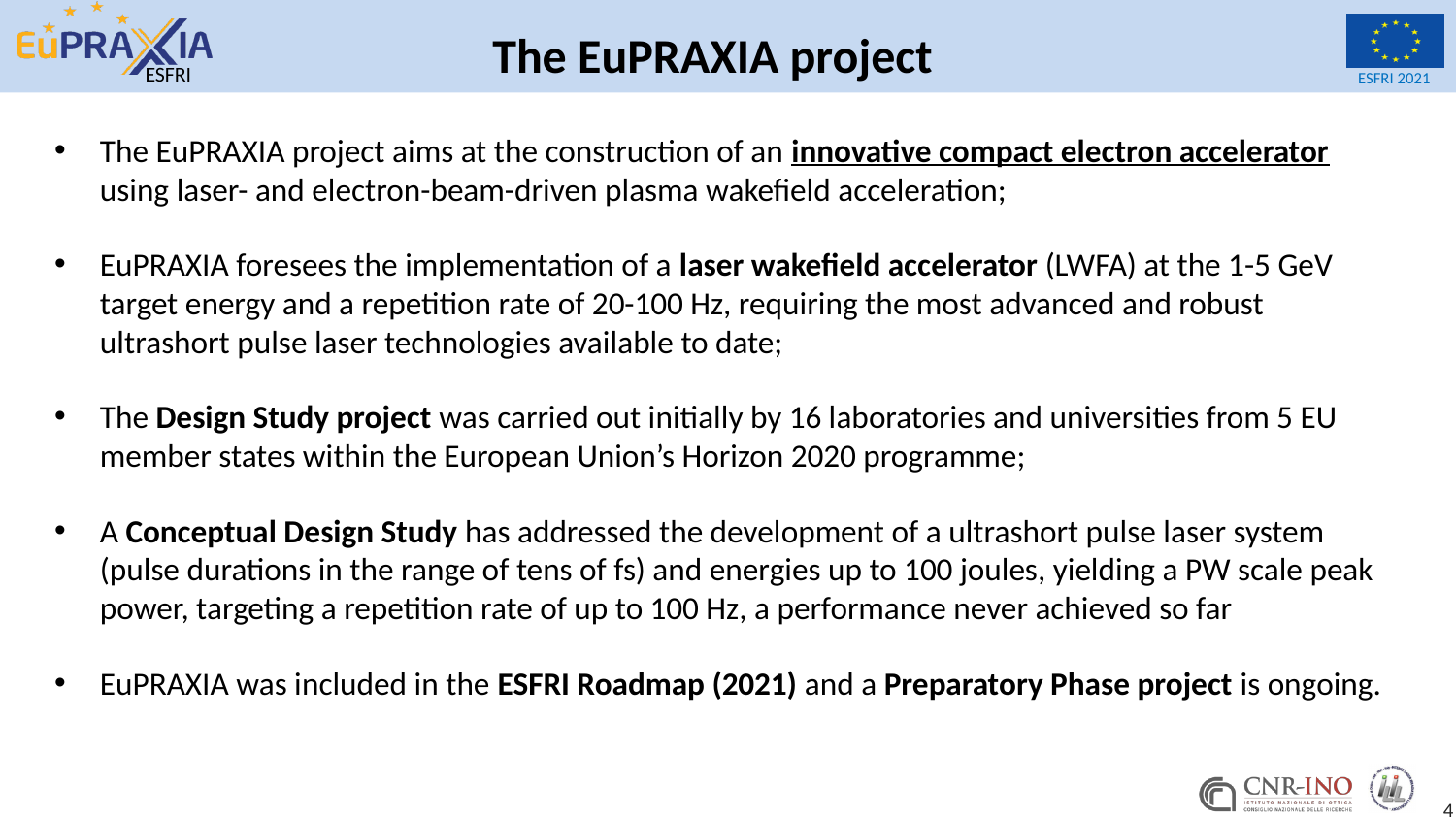

The EuPRAXIA project
The EuPRAXIA project aims at the construction of an innovative compact electron accelerator using laser- and electron-beam-driven plasma wakefield acceleration;
EuPRAXIA foresees the implementation of a laser wakefield accelerator (LWFA) at the 1-5 GeV target energy and a repetition rate of 20-100 Hz, requiring the most advanced and robust ultrashort pulse laser technologies available to date;
The Design Study project was carried out initially by 16 laboratories and universities from 5 EU member states within the European Union’s Horizon 2020 programme;
A Conceptual Design Study has addressed the development of a ultrashort pulse laser system (pulse durations in the range of tens of fs) and energies up to 100 joules, yielding a PW scale peak power, targeting a repetition rate of up to 100 Hz, a performance never achieved so far
EuPRAXIA was included in the ESFRI Roadmap (2021) and a Preparatory Phase project is ongoing.